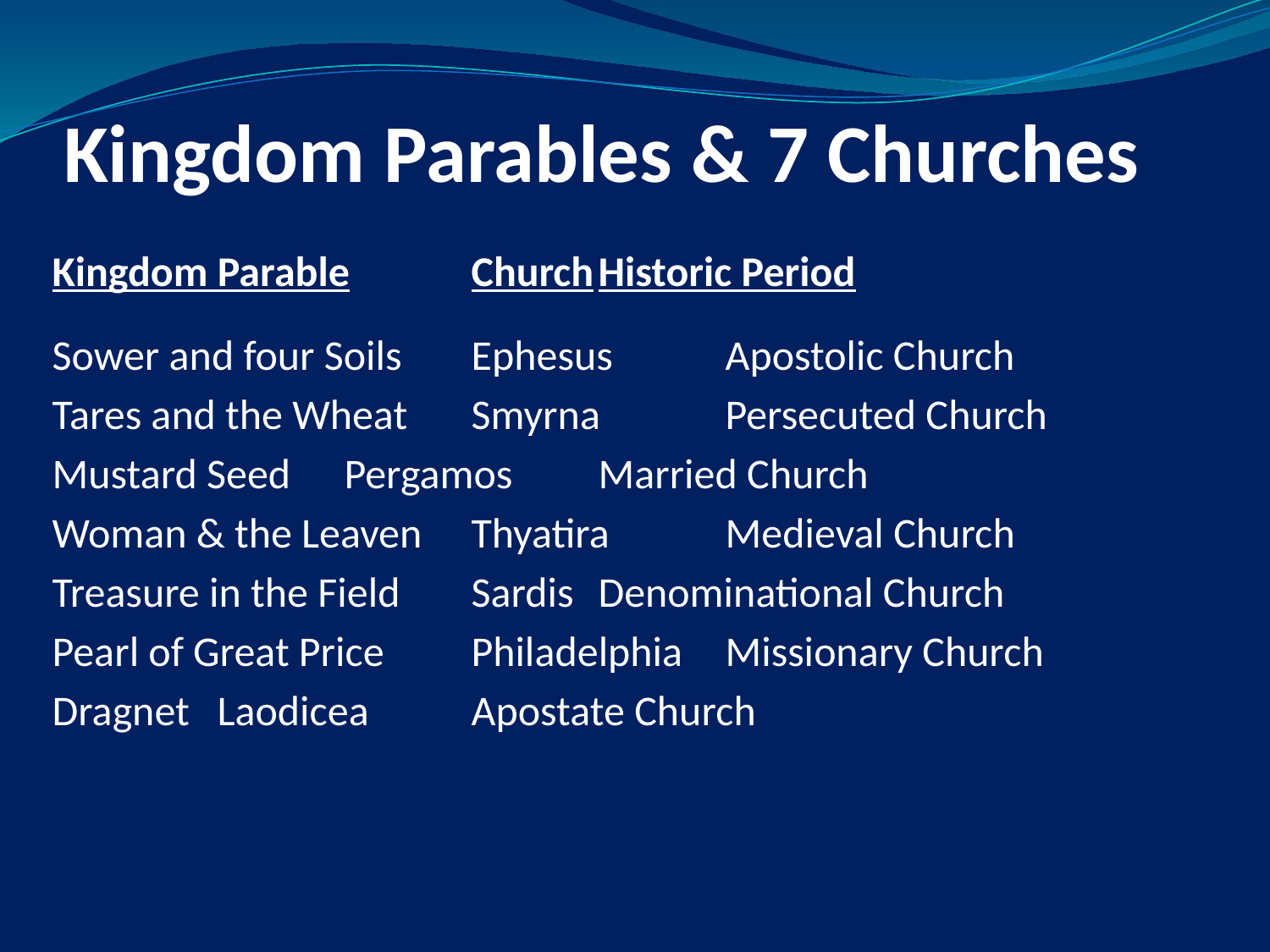

# Kingdom Parables & 7 Churches
Kingdom Parable	Church	Historic Period

Sower and four Soils 	Ephesus	Apostolic Church
Tares and the Wheat 	Smyrna	Persecuted Church
Mustard Seed 	Pergamos	Married Church
Woman & the Leaven 	Thyatira	Medieval Church
Treasure in the Field 	Sardis	Denominational Church
Pearl of Great Price 	Philadelphia	Missionary Church
Dragnet 	Laodicea	Apostate Church